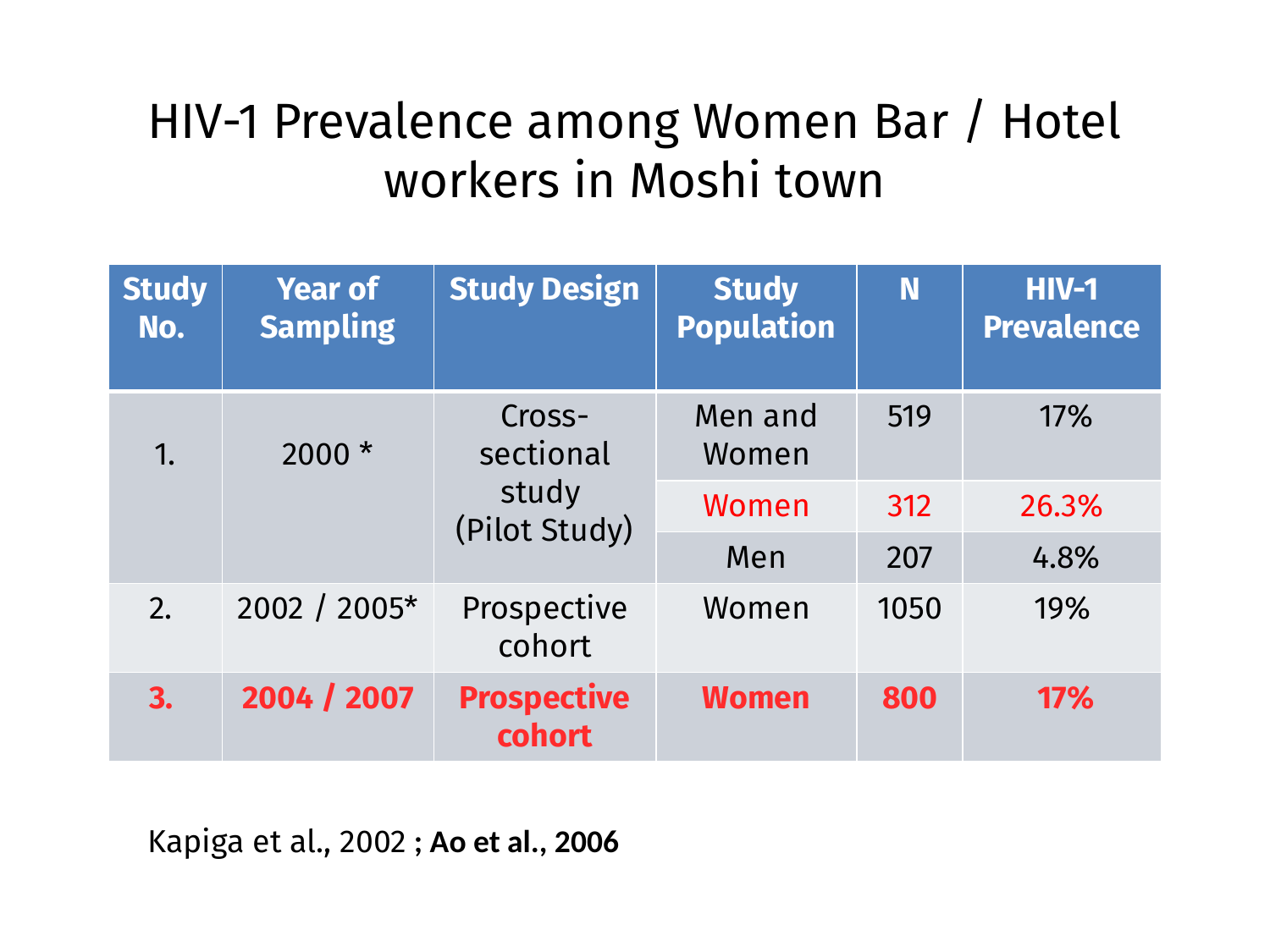

# HIV-1 Prevalence among Women Bar / Hotel workers in Moshi town
| Study No. | Year of Sampling | Study Design | Study Population | N | HIV-1 Prevalence |
| --- | --- | --- | --- | --- | --- |
| 1. | 2000 \* | Cross-sectional study (Pilot Study) | Men and Women | 519 | 17% |
|  |  |  | Women | 312 | 26.3% |
|  |  |  | Men | 207 | 4.8% |
| 2. | 2002 / 2005\* | Prospective cohort | Women | 1050 | 19% |
| 3. | 2004 / 2007 | Prospective cohort | Women | 800 | 17% |
* Kapiga et al., 2002 ; Ao et al., 2006